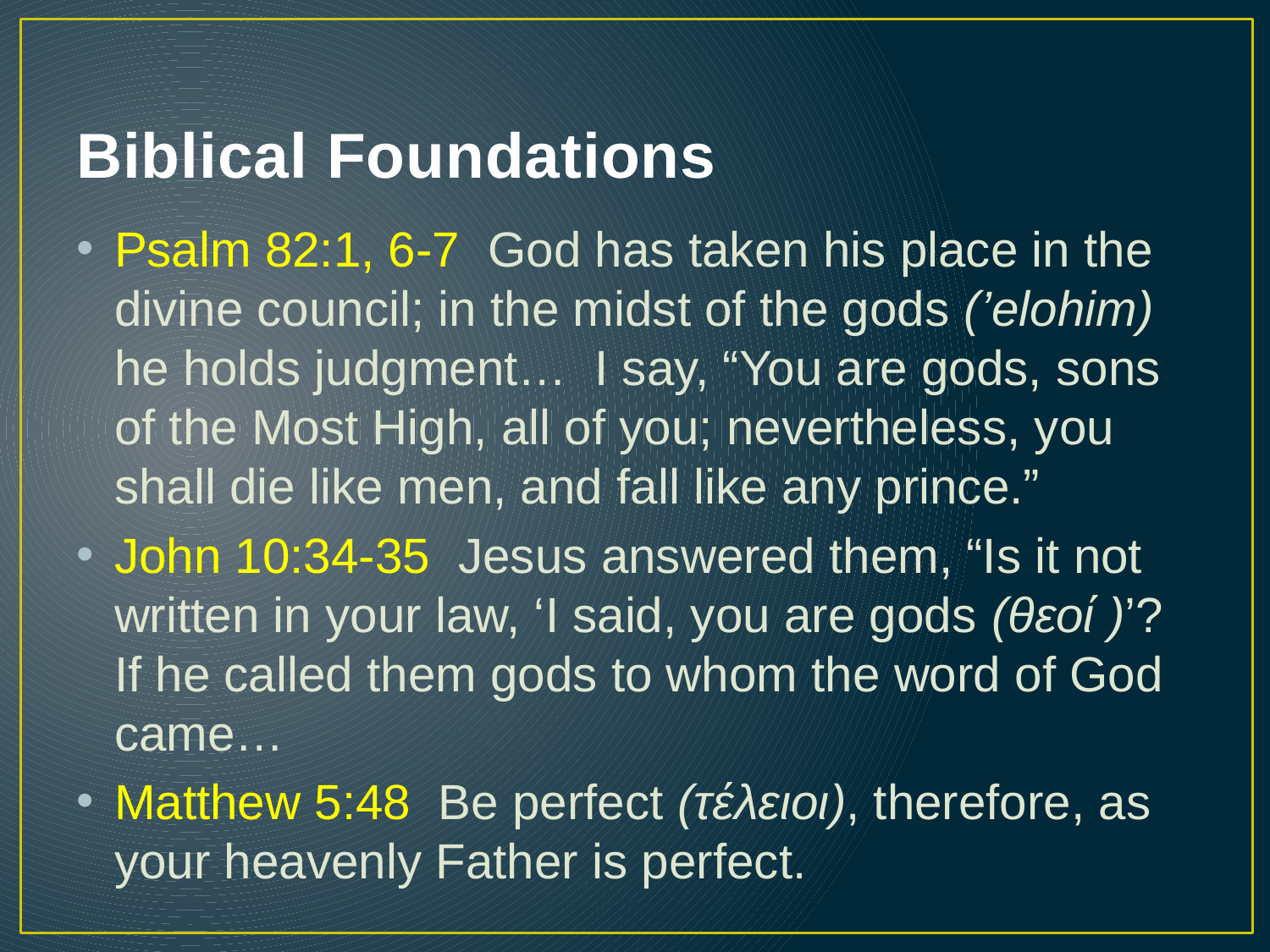

# Biblical Foundations
Psalm 82:1, 6-7  God has taken his place in the divine council; in the midst of the gods (’elohim) he holds judgment…  I say, “You are gods, sons of the Most High, all of you; nevertheless, you shall die like men, and fall like any prince.”
John 10:34-35  Jesus answered them, “Is it not written in your law, ‘I said, you are gods (θεοί )’? If he called them gods to whom the word of God came…
Matthew 5:48  Be perfect (τέλειοι), therefore, as your heavenly Father is perfect.